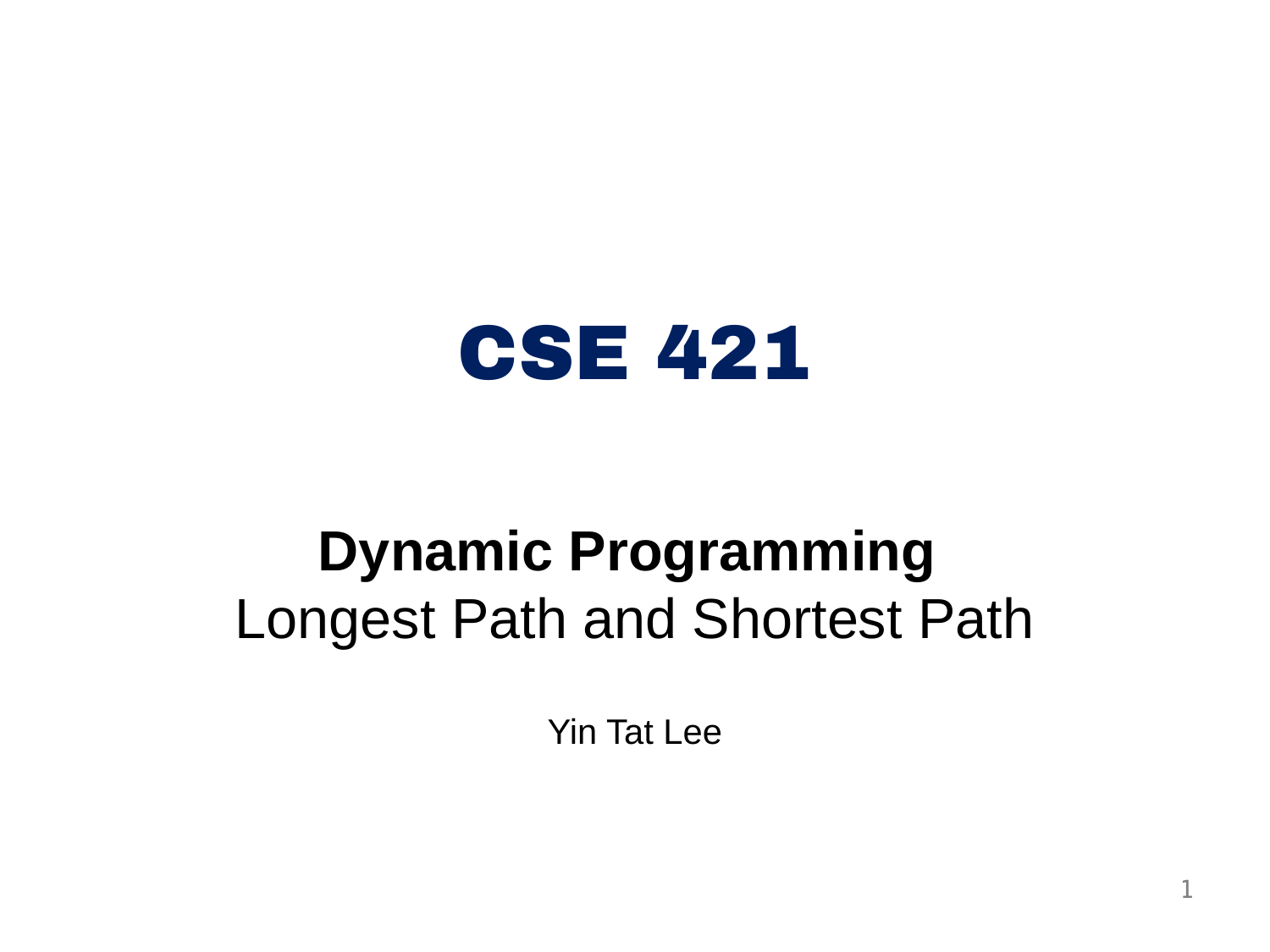

# CSE 421
Dynamic Programming
Longest Path and Shortest Path

Yin Tat Lee
1